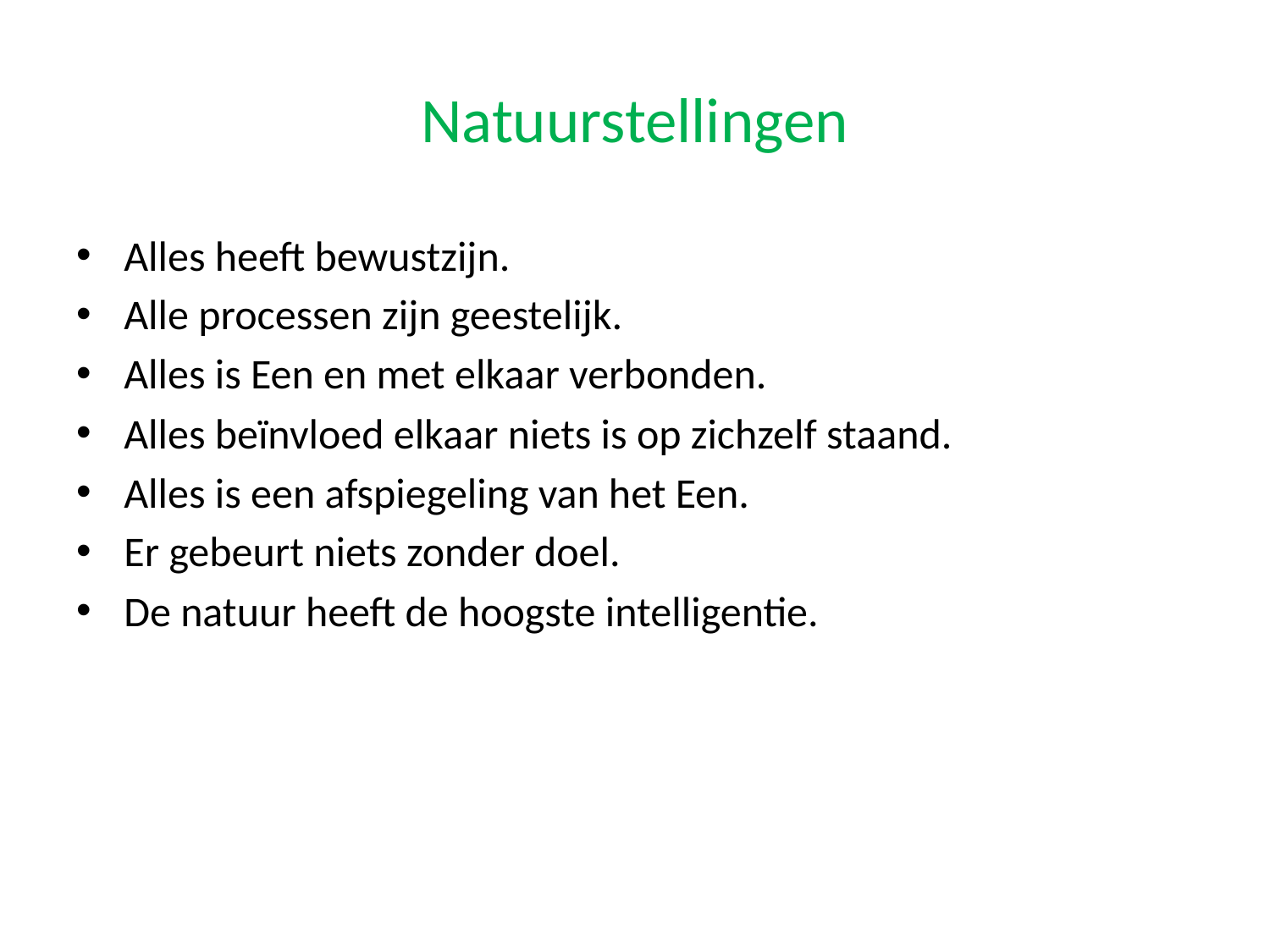

# Natuurstellingen
Alles heeft bewustzijn.
Alle processen zijn geestelijk.
Alles is Een en met elkaar verbonden.
Alles beïnvloed elkaar niets is op zichzelf staand.
Alles is een afspiegeling van het Een.
Er gebeurt niets zonder doel.
De natuur heeft de hoogste intelligentie.